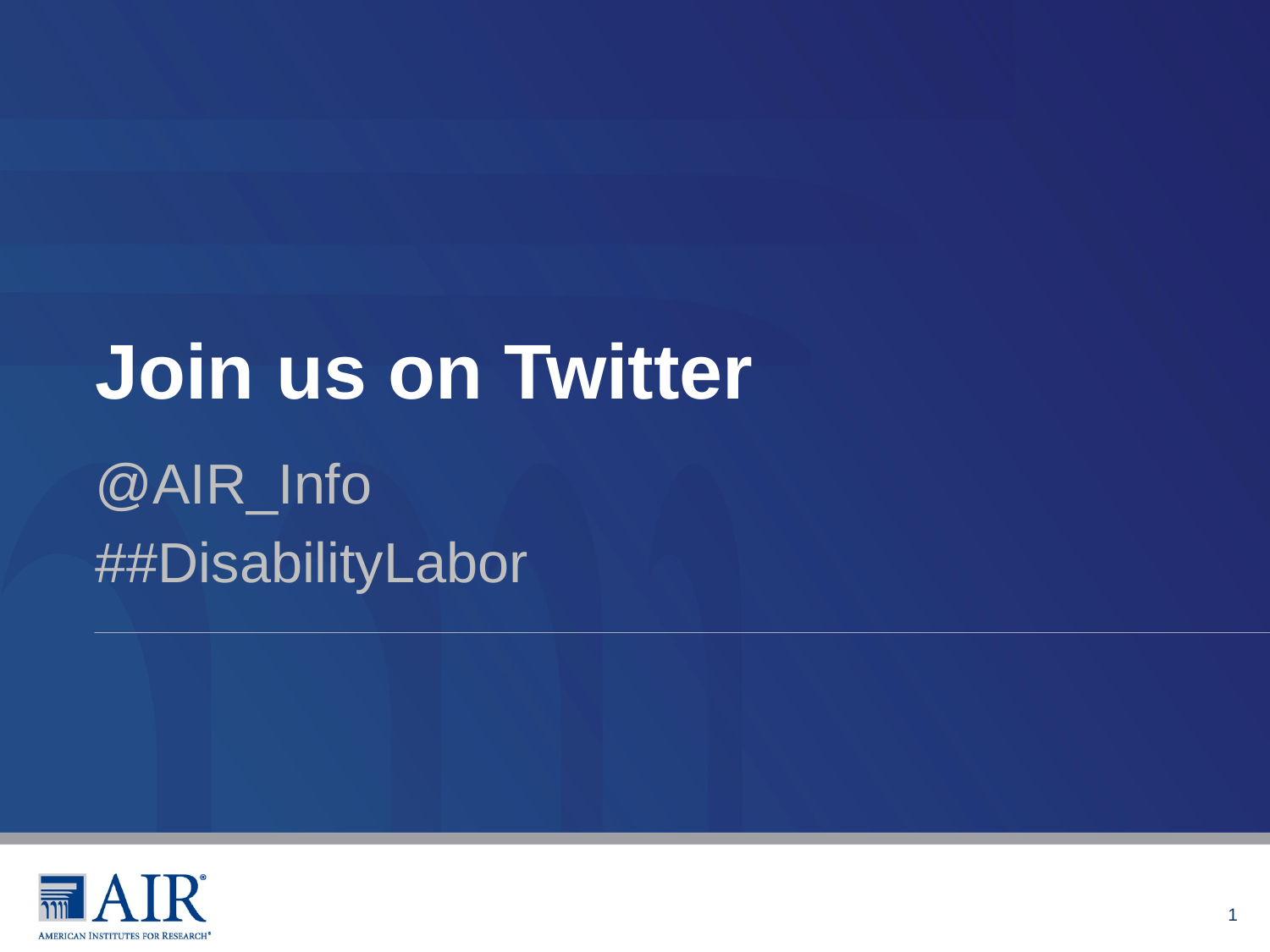

# Join us on Twitter
@AIR_Info
##DisabilityLabor
1